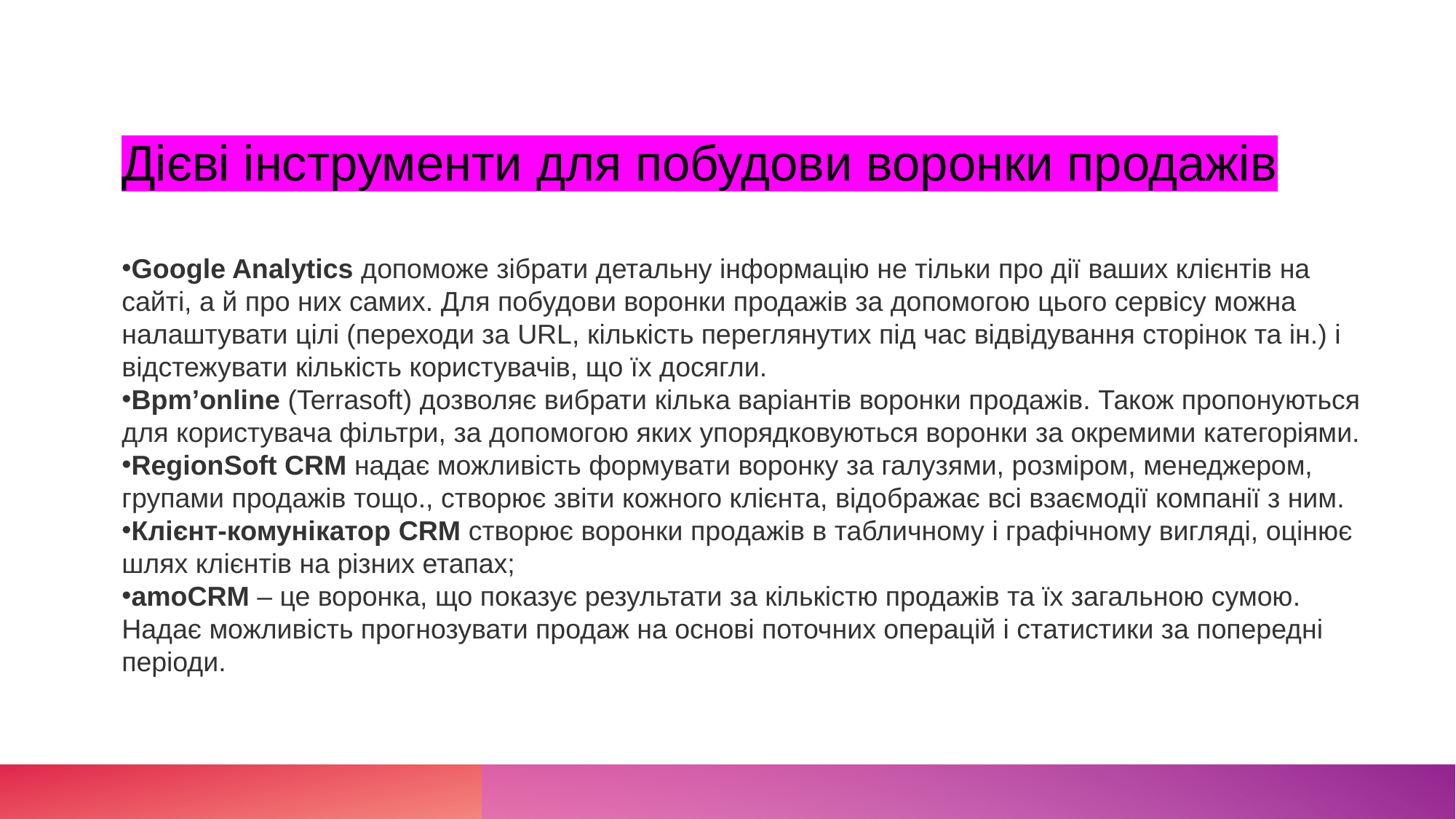

Дієві інструменти для побудови воронки продажів
Google Analytics допоможе зібрати детальну інформацію не тільки про дії ваших клієнтів на сайті, а й про них самих. Для побудови воронки продажів за допомогою цього сервісу можна налаштувати цілі (переходи за URL, кількість переглянутих під час відвідування сторінок та ін.) і відстежувати кількість користувачів, що їх досягли.
Bpm’online (Terrasoft) дозволяє вибрати кілька варіантів воронки продажів. Також пропонуються для користувача фільтри, за допомогою яких упорядковуються воронки за окремими категоріями.
RegionSoft CRM надає можливість формувати воронку за галузями, розміром, менеджером, групами продажів тощо., створює звіти кожного клієнта, відображає всі взаємодії компанії з ним.
Клієнт-комунікатор CRM створює воронки продажів в табличному і графічному вигляді, оцінює шлях клієнтів на різних етапах;
amoCRM – це воронка, що показує результати за кількістю продажів та їх загальною сумою. Надає можливість прогнозувати продаж на основі поточних операцій і статистики за попередні періоди.